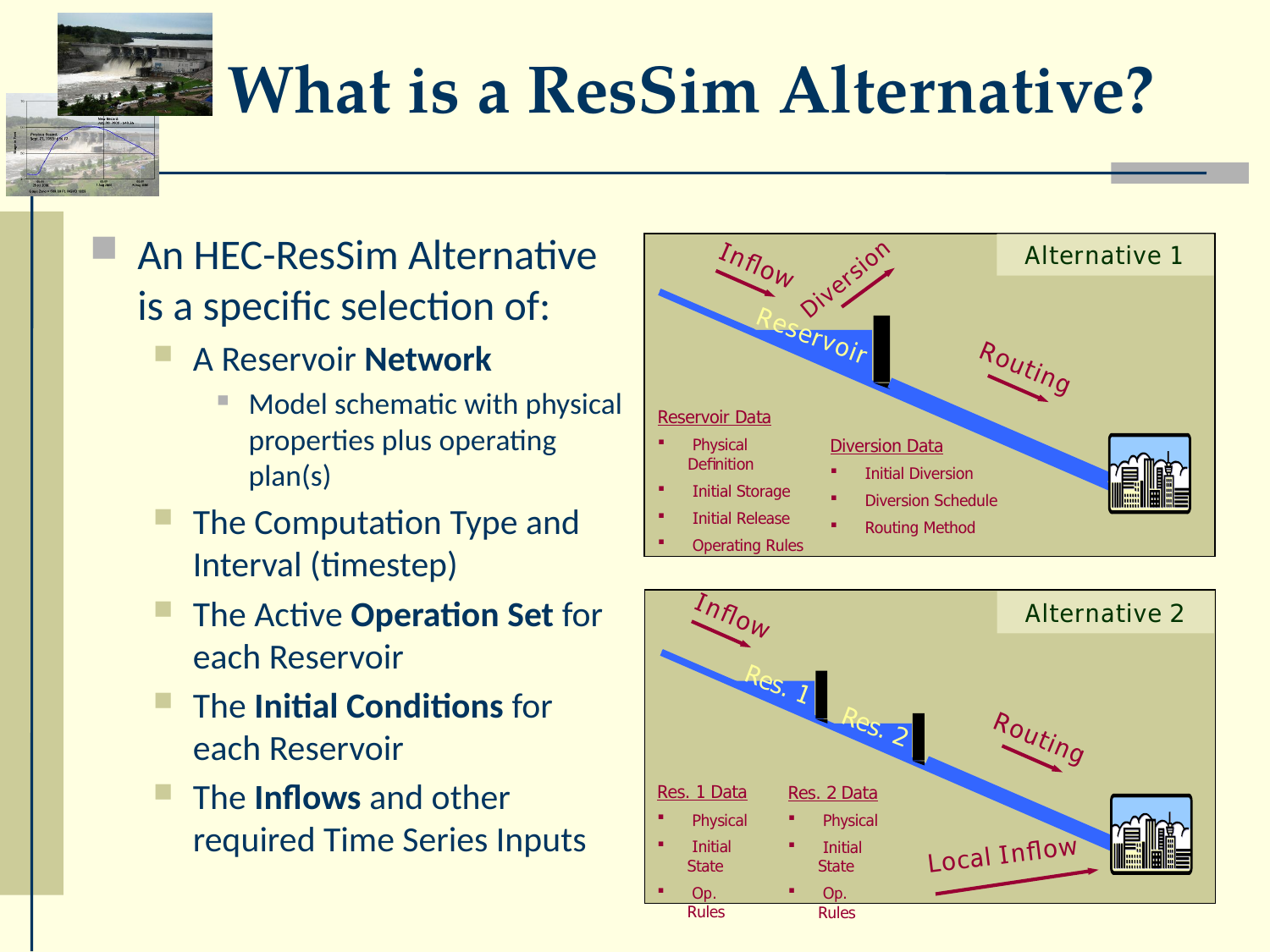

# What is a ResSim Alternative?
An HEC-ResSim Alternative is a specific selection of:
A Reservoir Network
Model schematic with physical properties plus operating plan(s)
The Computation Type and Interval (timestep)
The Active Operation Set for each Reservoir
The Initial Conditions for each Reservoir
The Inflows and other required Time Series Inputs

Alternative 1

Inflow
Diversion

Reservoir

Routing

Reservoir Data
 Physical Definition
 Initial Storage
 Initial Release
 Operating Rules
Diversion Data
 Initial Diversion
 Diversion Schedule
 Routing Method

Alternative 2
Inflow

Res. 1

Res. 2

Routing

Res. 1 Data
 Physical
 Initial State
 Op. Rules
Res. 2 Data
 Physical
 Initial State
 Op. Rules

Local Inflow